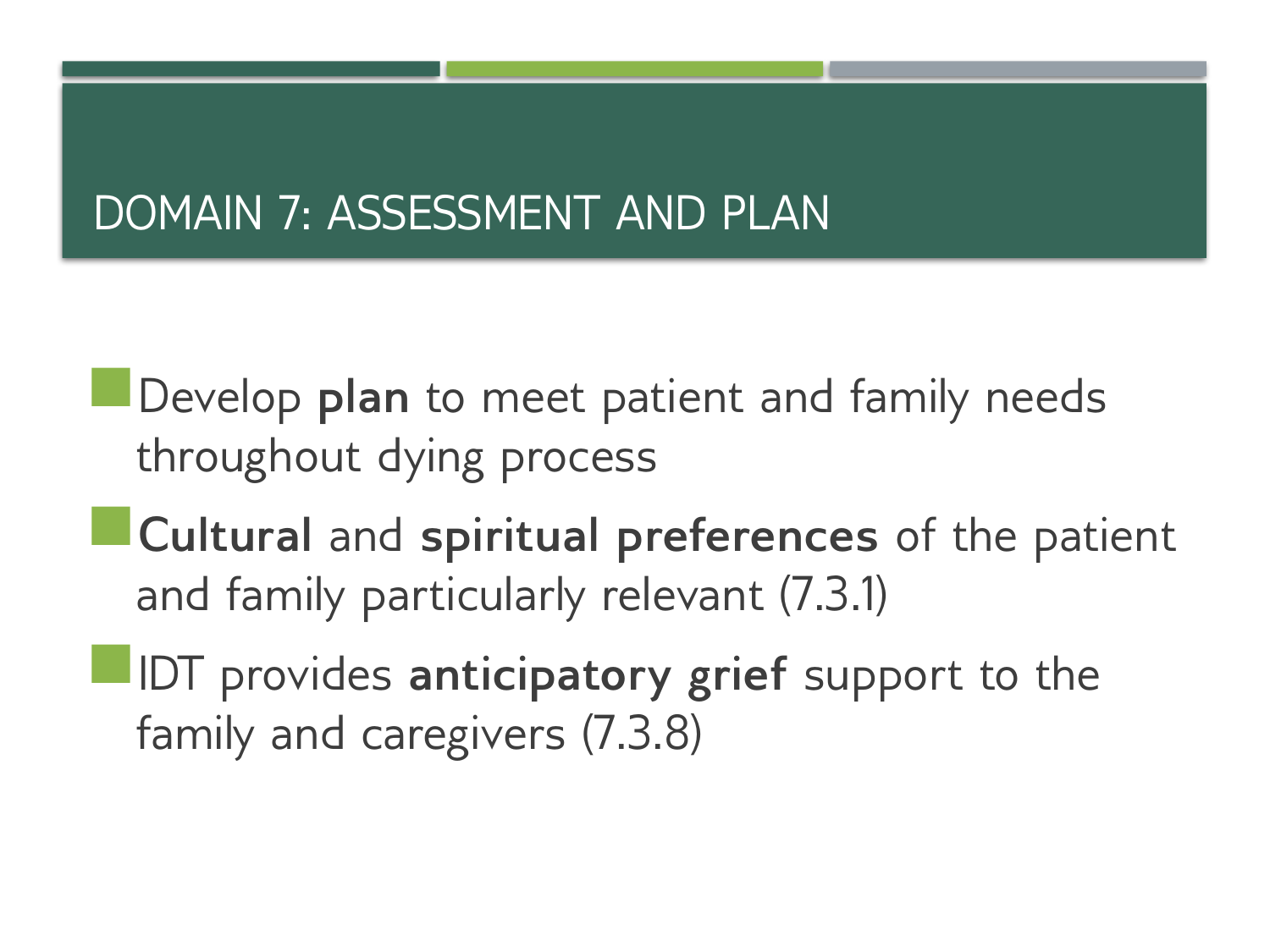

# Domain 7: Assessment and Plan
Develop plan to meet patient and family needs throughout dying process
Cultural and spiritual preferences of the patient and family particularly relevant (7.3.1)
IDT provides anticipatory grief support to the family and caregivers (7.3.8)